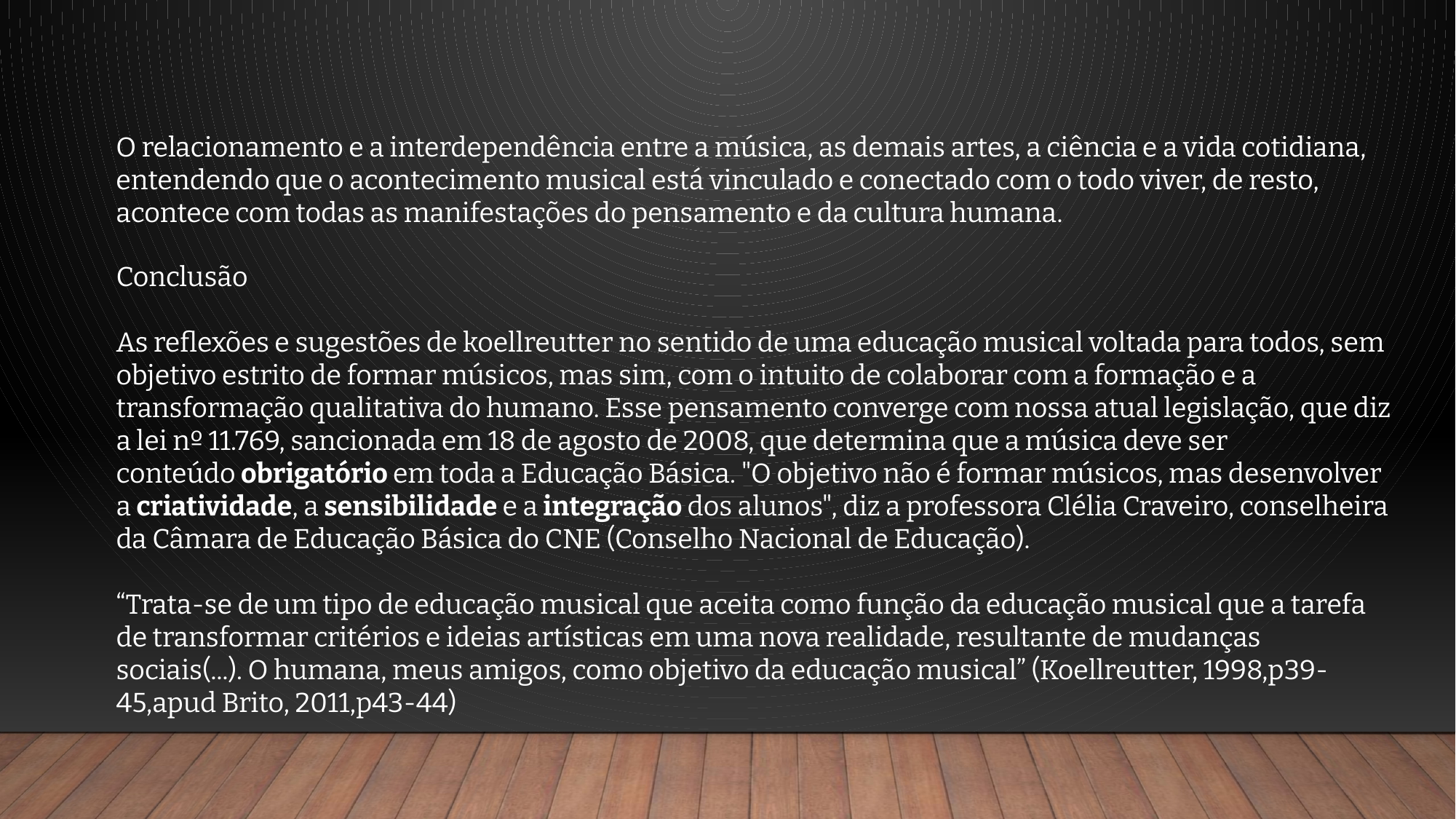

O relacionamento e a interdependência entre a música, as demais artes, a ciência e a vida cotidiana, entendendo que o acontecimento musical está vinculado e conectado com o todo viver, de resto, acontece com todas as manifestações do pensamento e da cultura humana.
Conclusão

As reflexões e sugestões de koellreutter no sentido de uma educação musical voltada para todos, sem objetivo estrito de formar músicos, mas sim, com o intuito de colaborar com a formação e a transformação qualitativa do humano. Esse pensamento converge com nossa atual legislação, que diz a lei nº 11.769, sancionada em 18 de agosto de 2008, que determina que a música deve ser conteúdo obrigatório em toda a Educação Básica. "O objetivo não é formar músicos, mas desenvolver a criatividade, a sensibilidade e a integração dos alunos", diz a professora Clélia Craveiro, conselheira da Câmara de Educação Básica do CNE (Conselho Nacional de Educação).

“Trata-se de um tipo de educação musical que aceita como função da educação musical que a tarefa de transformar critérios e ideias artísticas em uma nova realidade, resultante de mudanças sociais(...). O humana, meus amigos, como objetivo da educação musical” (Koellreutter, 1998,p39-45,apud Brito, 2011,p43-44)